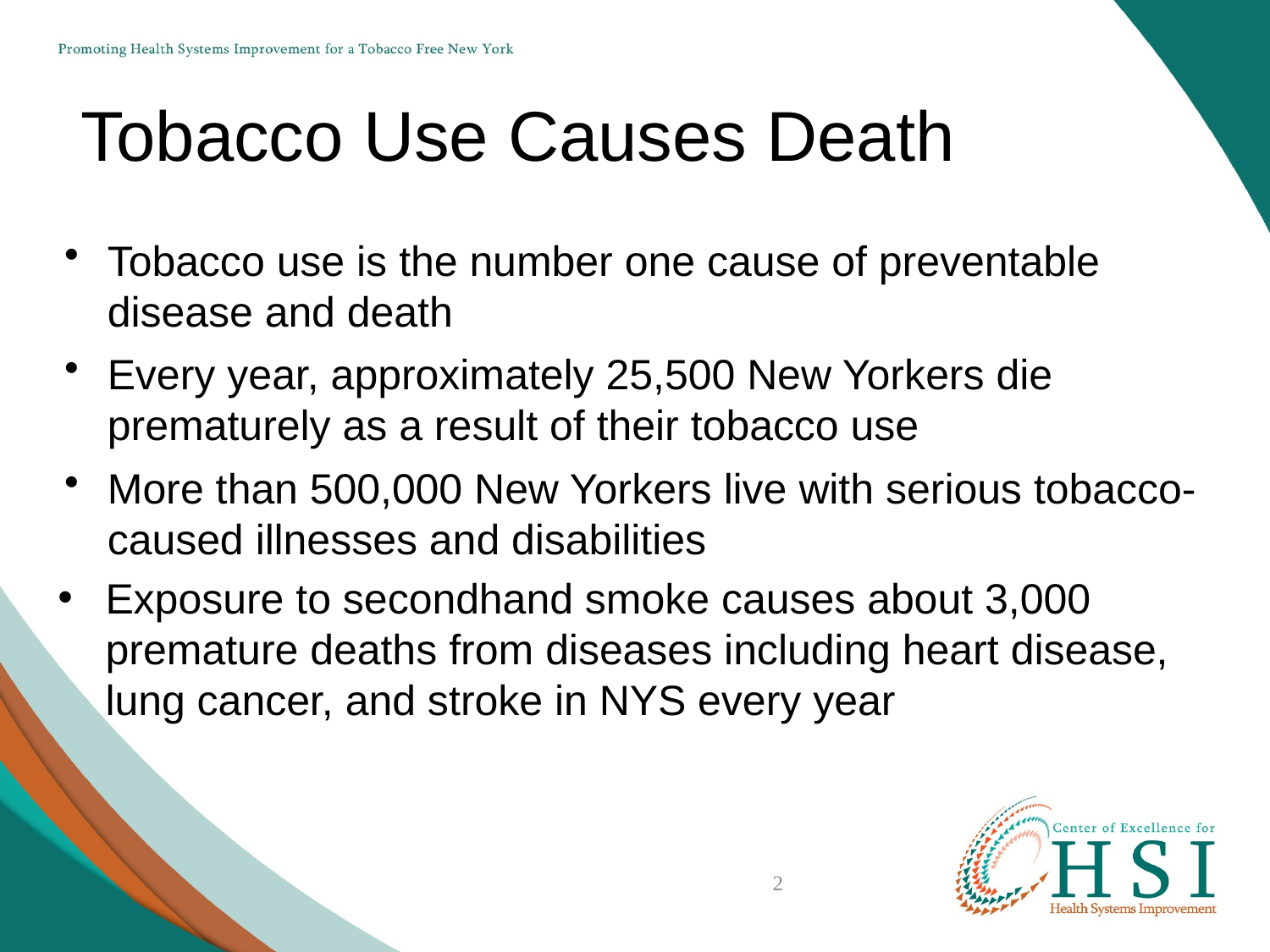

# Tobacco Use Causes Death
Tobacco use is the number one cause of preventable disease and death
Every year, approximately 25,500 New Yorkers die prematurely as a result of their tobacco use
More than 500,000 New Yorkers live with serious tobacco-caused illnesses and disabilities
Exposure to secondhand smoke causes about 3,000 premature deaths from diseases including heart disease, lung cancer, and stroke in NYS every year
2